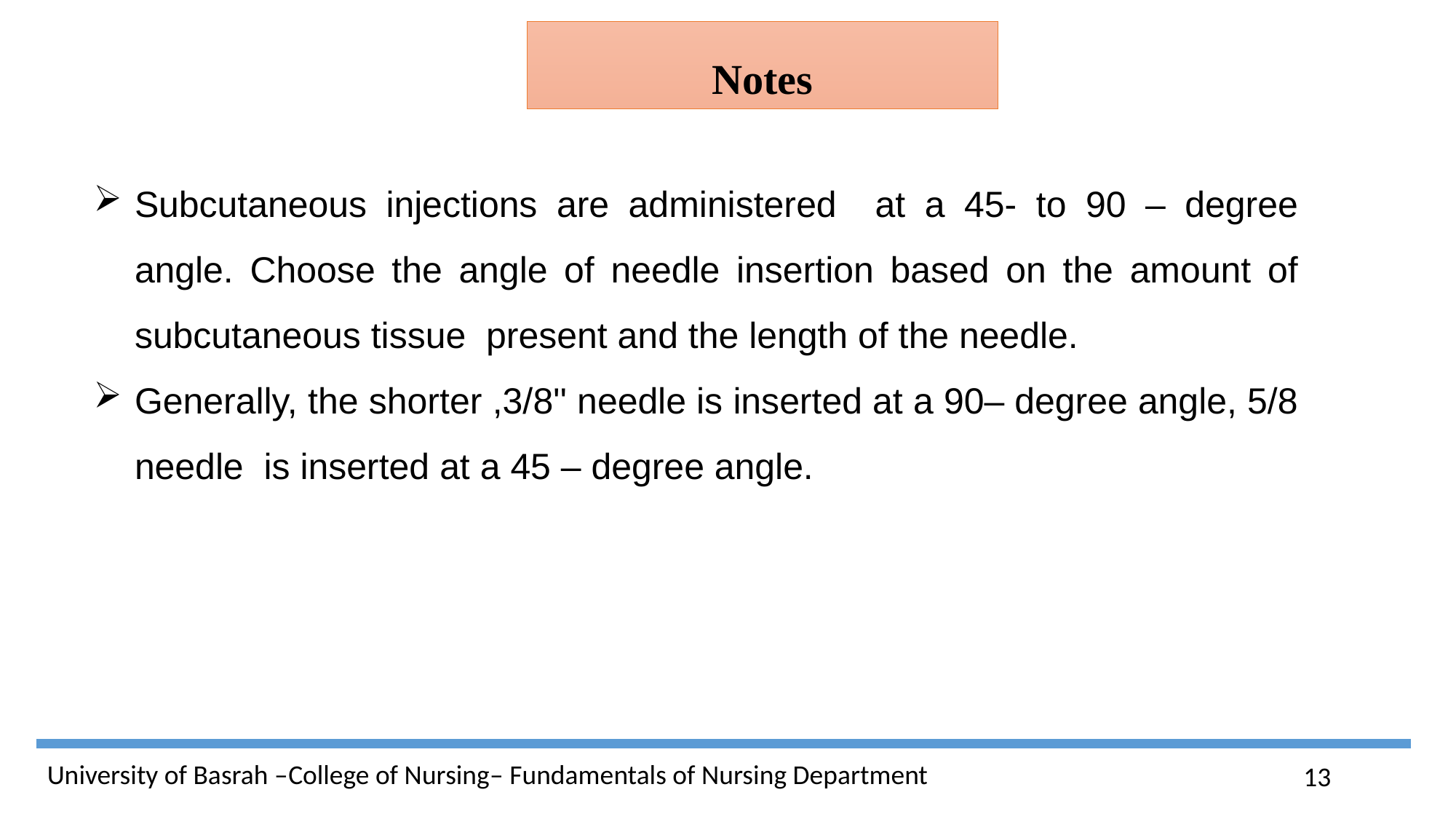

Notes

Subcutaneous injections are administered  at a 45- to 90 – degree angle. Choose the angle of needle insertion based on the amount of subcutaneous tissue  present and the length of the needle.
Generally, the shorter ,3/8'' needle is inserted at a 90– degree angle, 5/8 needle  is inserted at a 45 – degree angle.

13
University of Basrah –College of Nursing– Fundamentals of Nursing Department